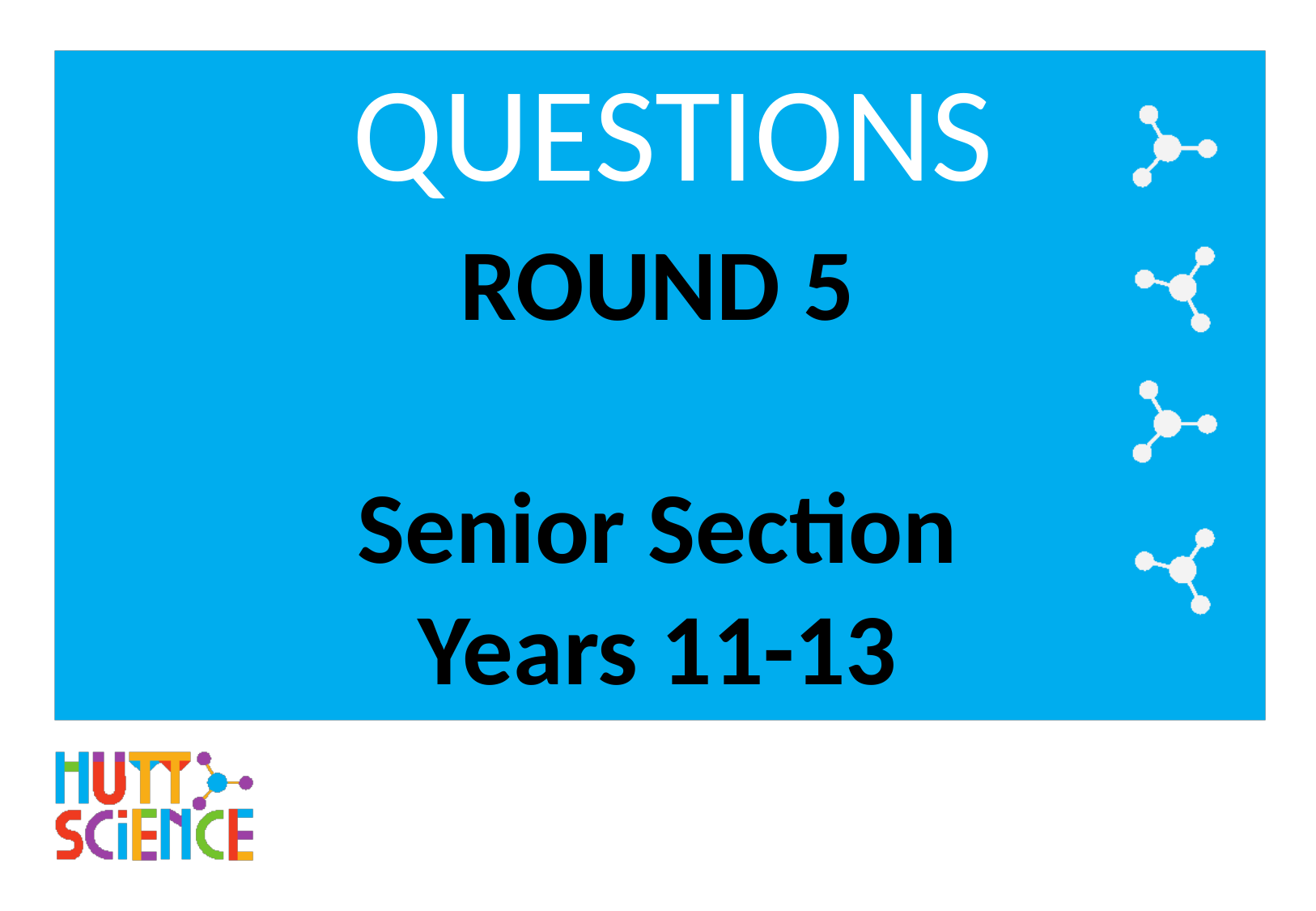

# QUESTIONS
ROUND 5
Senior Section
Years 11-13